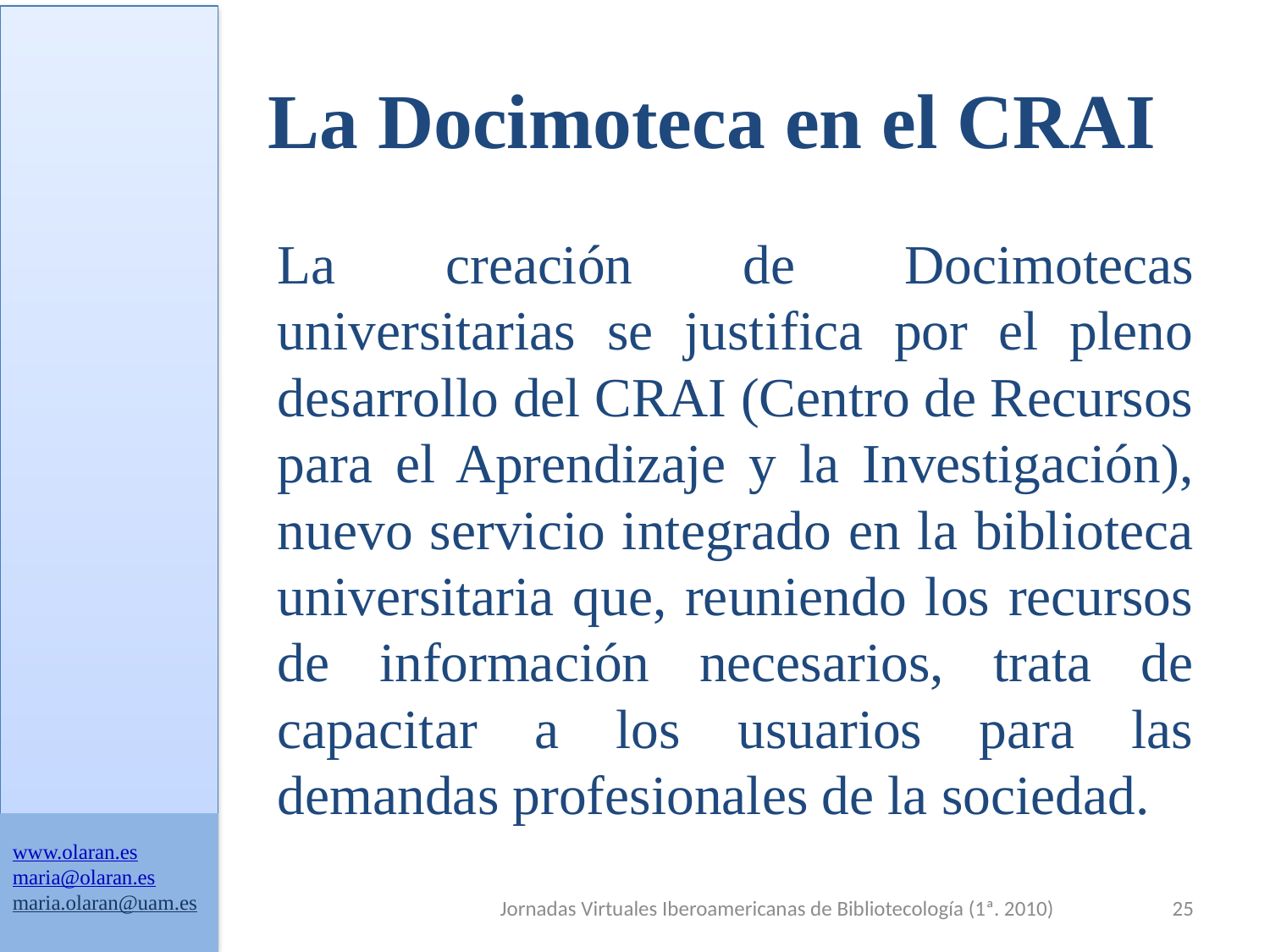

# La Docimoteca en el CRAI
	La creación de Docimotecas universitarias se justifica por el pleno desarrollo del CRAI (Centro de Recursos para el Aprendizaje y la Investigación), nuevo servicio integrado en la biblioteca universitaria que, reuniendo los recursos de información necesarios, trata de capacitar a los usuarios para las demandas profesionales de la sociedad.

www.olaran.es
maria@olaran.es
maria.olaran@uam.es

Jornadas Virtuales Iberoamericanas de Bibliotecología (1ª. 2010)
25